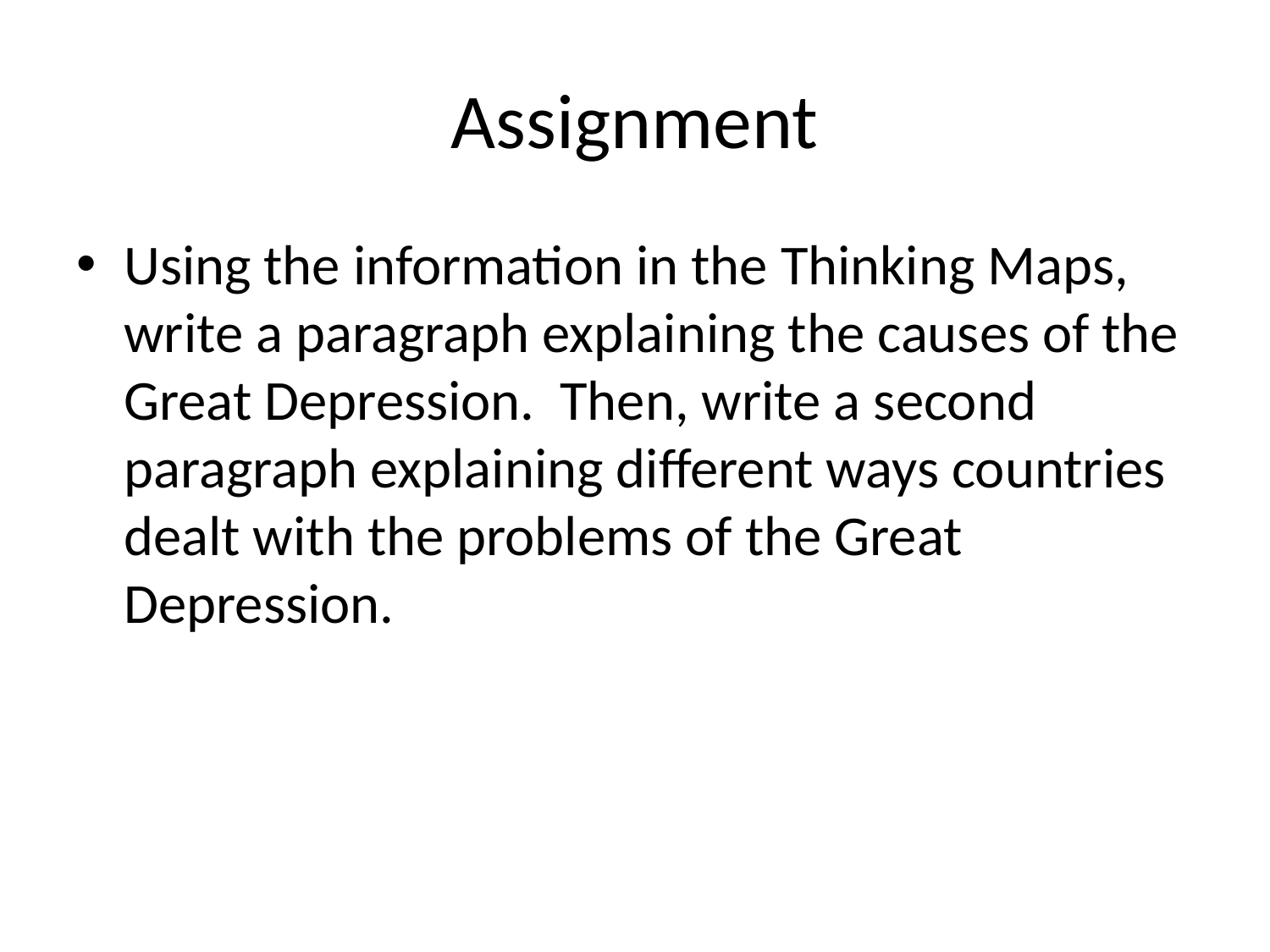

# Assignment
Using the information in the Thinking Maps, write a paragraph explaining the causes of the Great Depression.  Then, write a second paragraph explaining different ways countries dealt with the problems of the Great Depression.